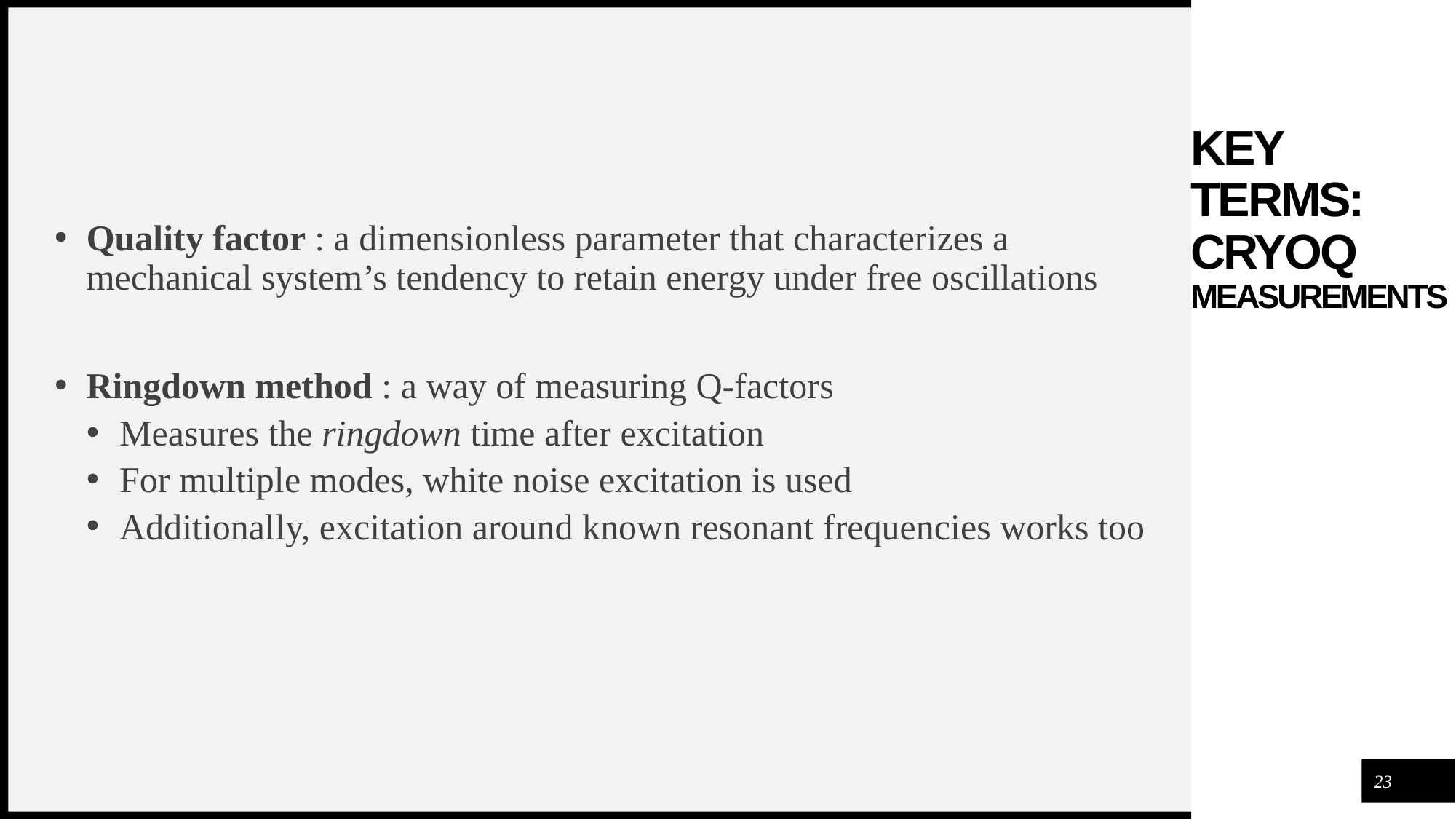

# Key terms: Cryoq measurements
Quality factor : a dimensionless parameter that characterizes a mechanical system’s tendency to retain energy under free oscillations

Ringdown method : a way of measuring Q-factors
Measures the ringdown time after excitation
For multiple modes, white noise excitation is used
Additionally, excitation around known resonant frequencies works too

23